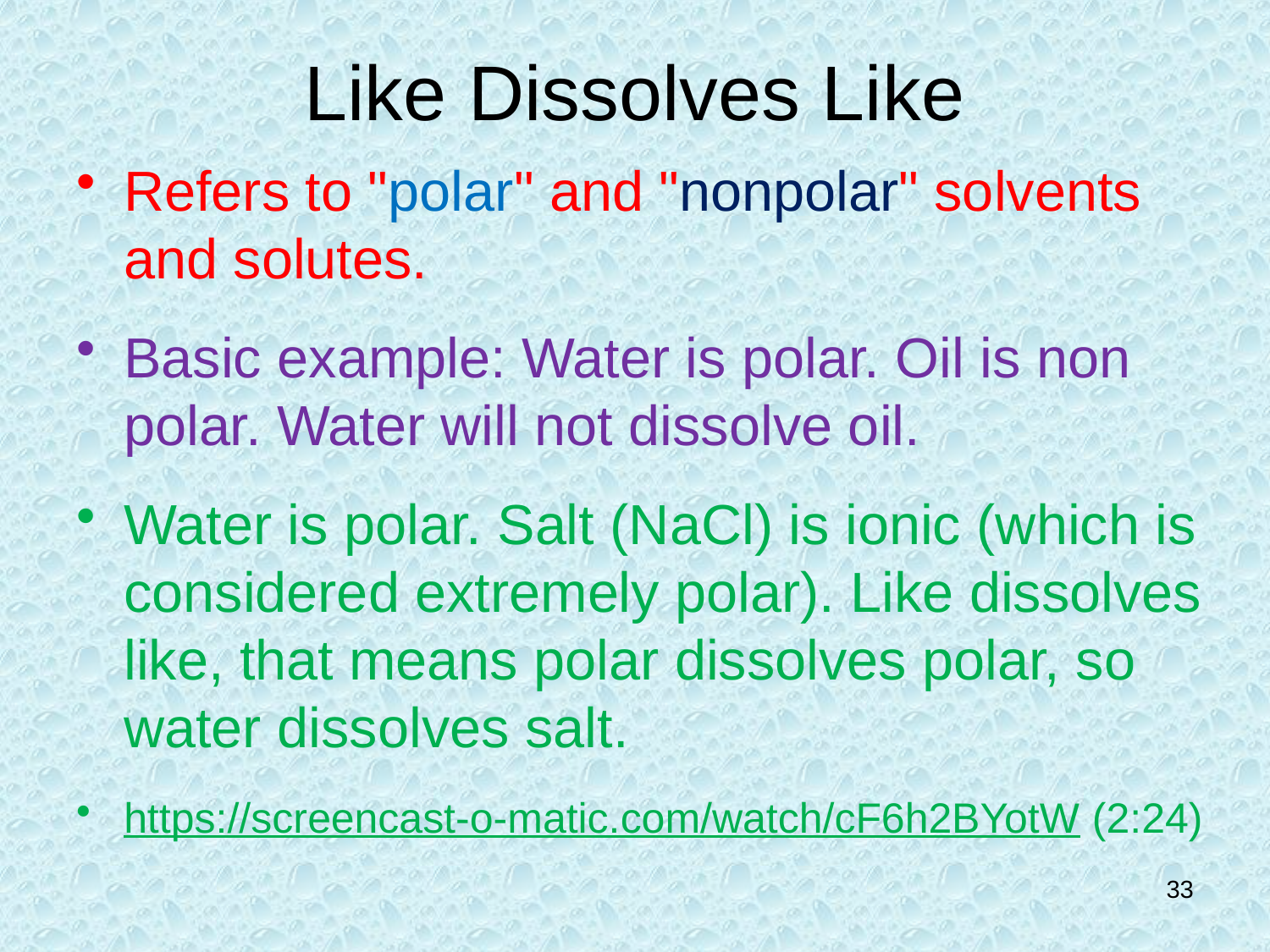

# Like Dissolves Like
Refers to "polar" and "nonpolar" solvents and solutes.
Basic example: Water is polar. Oil is non polar. Water will not dissolve oil.
Water is polar. Salt (NaCl) is ionic (which is considered extremely polar). Like dissolves like, that means polar dissolves polar, so water dissolves salt.
https://screencast-o-matic.com/watch/cF6h2BYotW (2:24)
33